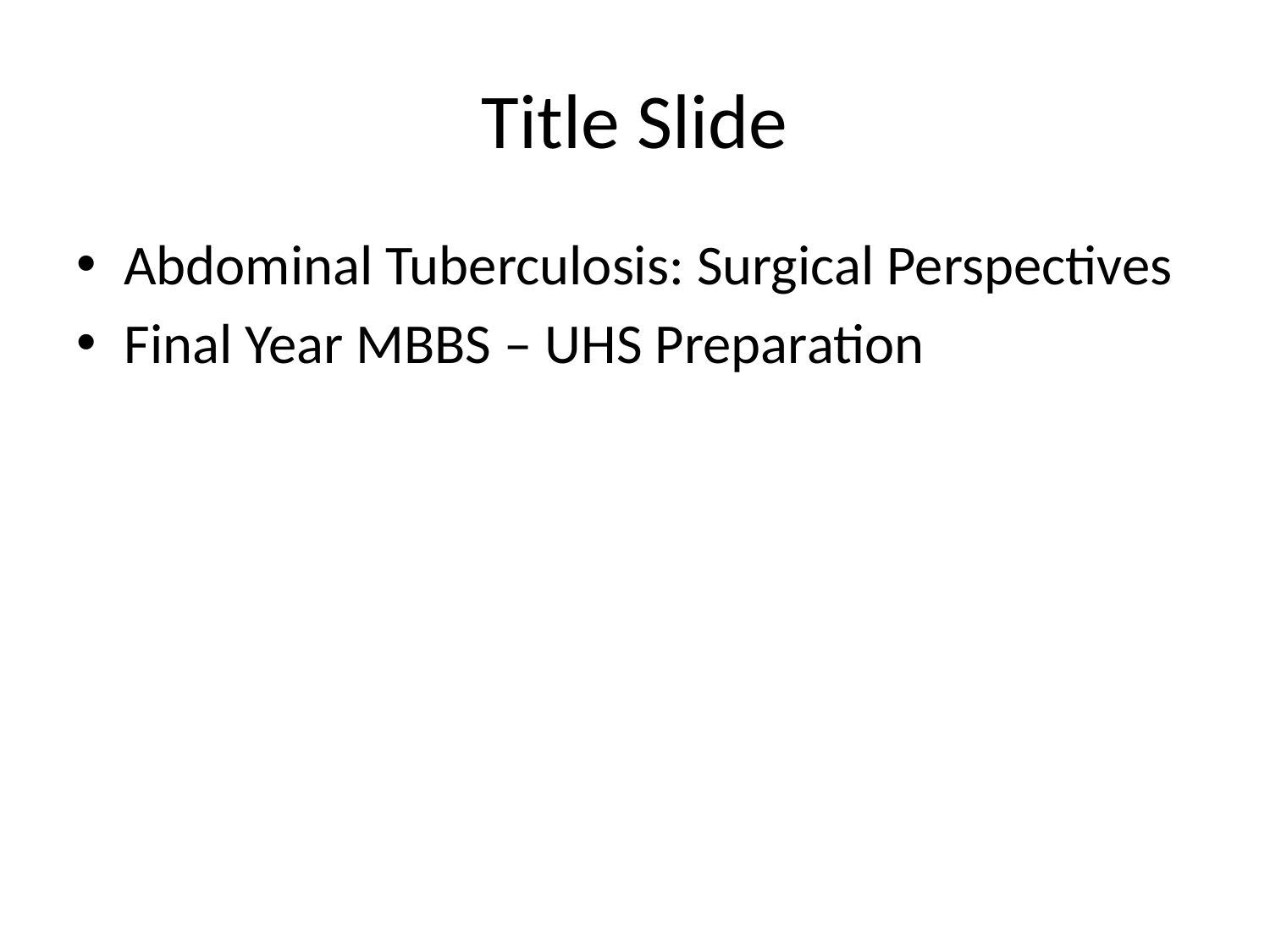

# Title Slide
Abdominal Tuberculosis: Surgical Perspectives
Final Year MBBS – UHS Preparation